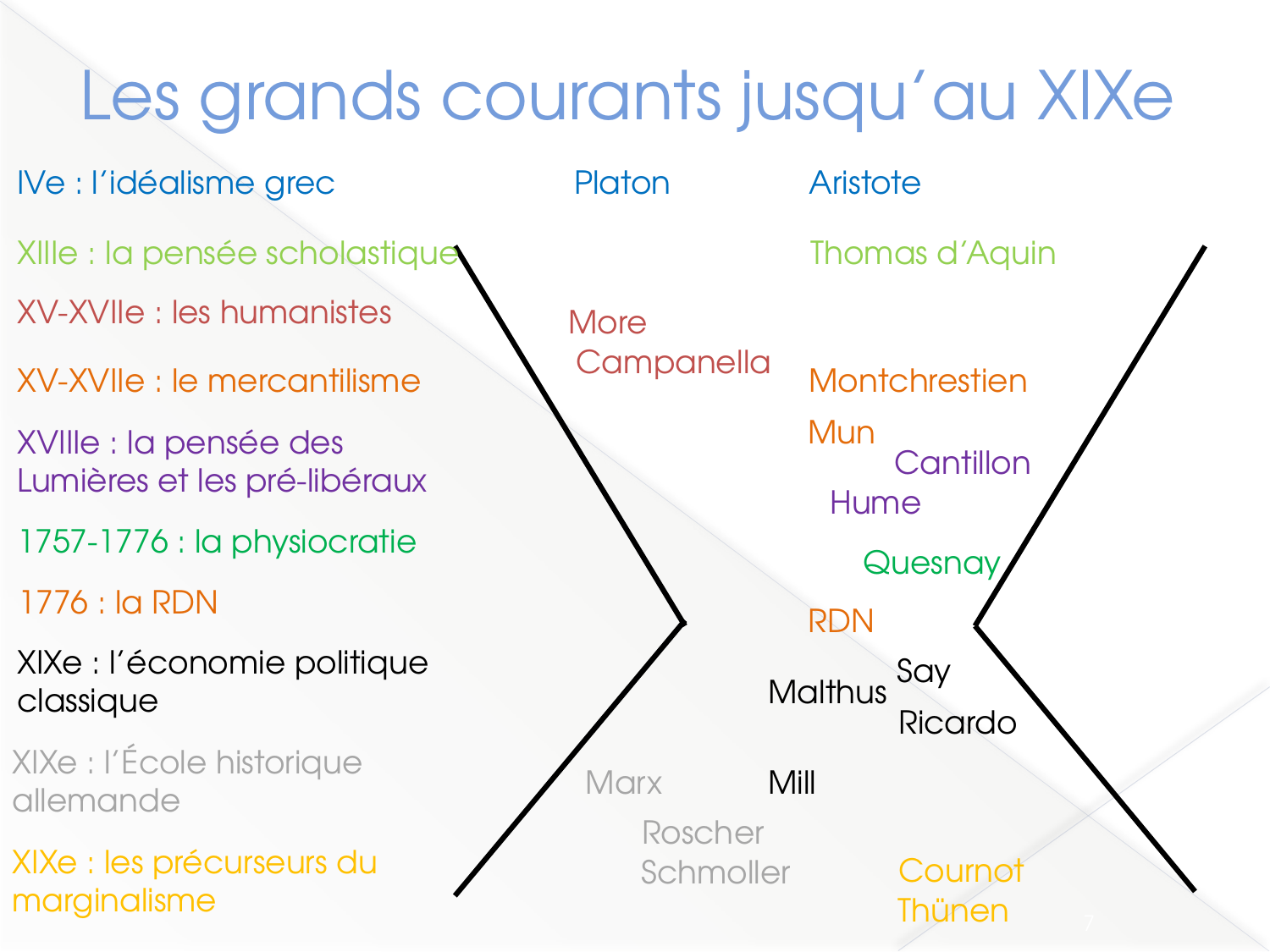

# Les grands courants jusqu’au XIXe
IVe : l’idéalisme grec
Platon
Aristote
XIIIe : la pensée scholastique
Thomas d’Aquin
XV-XVIIe : les humanistes
More
Campanella
XV-XVIIe : le mercantilisme
Montchrestien
Mun
XVIIIe : la pensée des Lumières et les pré-libéraux
Cantillon
Hume
1757-1776 : la physiocratie
Quesnay
1776 : la RDN
RDN
XIXe : l’économie politique classique
Say
Malthus
Ricardo
XIXe : l’École historique allemande
Marx
Mill
Roscher
XIXe : les précurseurs du marginalisme
Cournot
Schmoller
Thünen
7